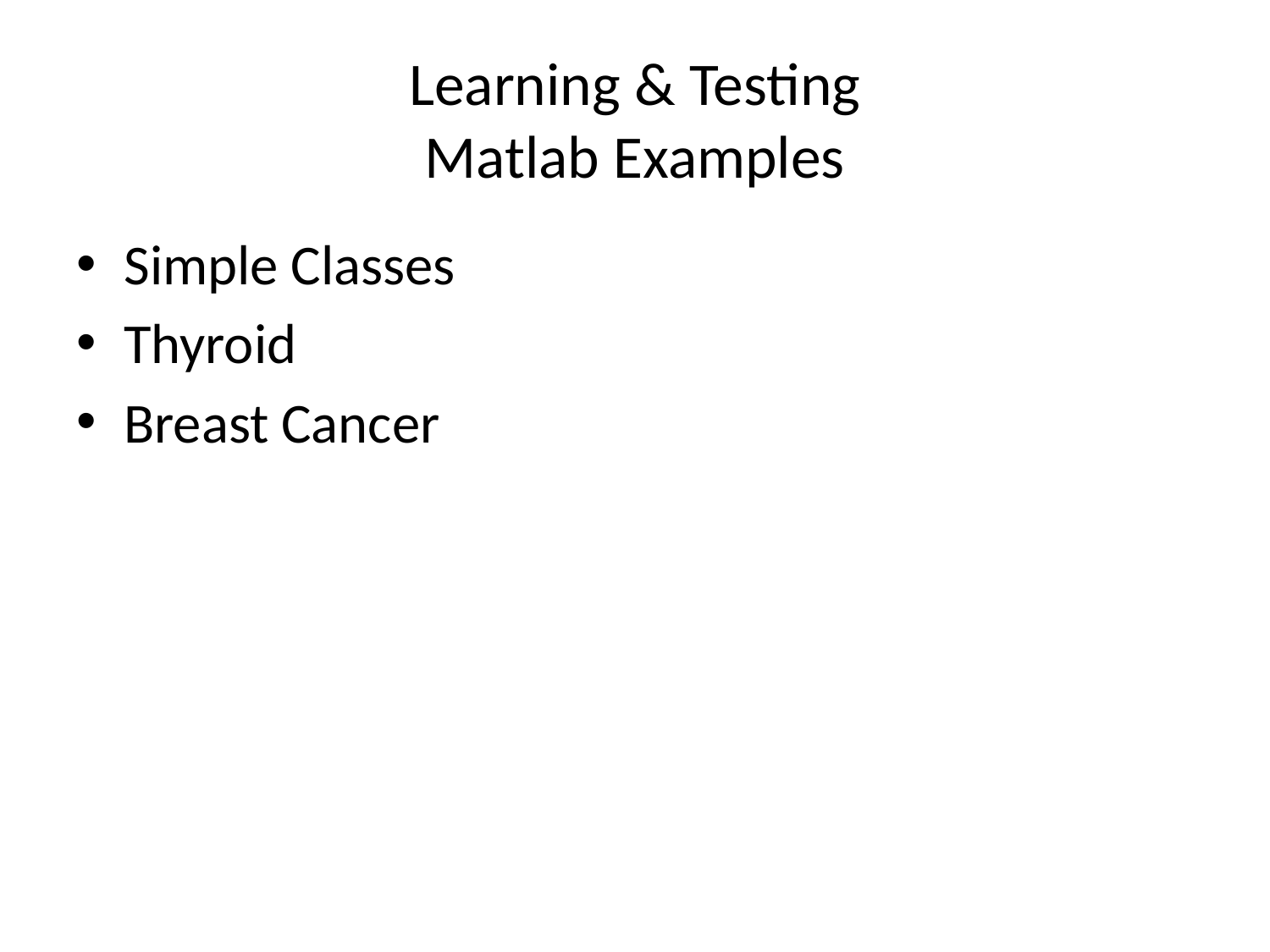

# Learning & Testing Matlab Examples
Simple Classes
Thyroid
Breast Cancer